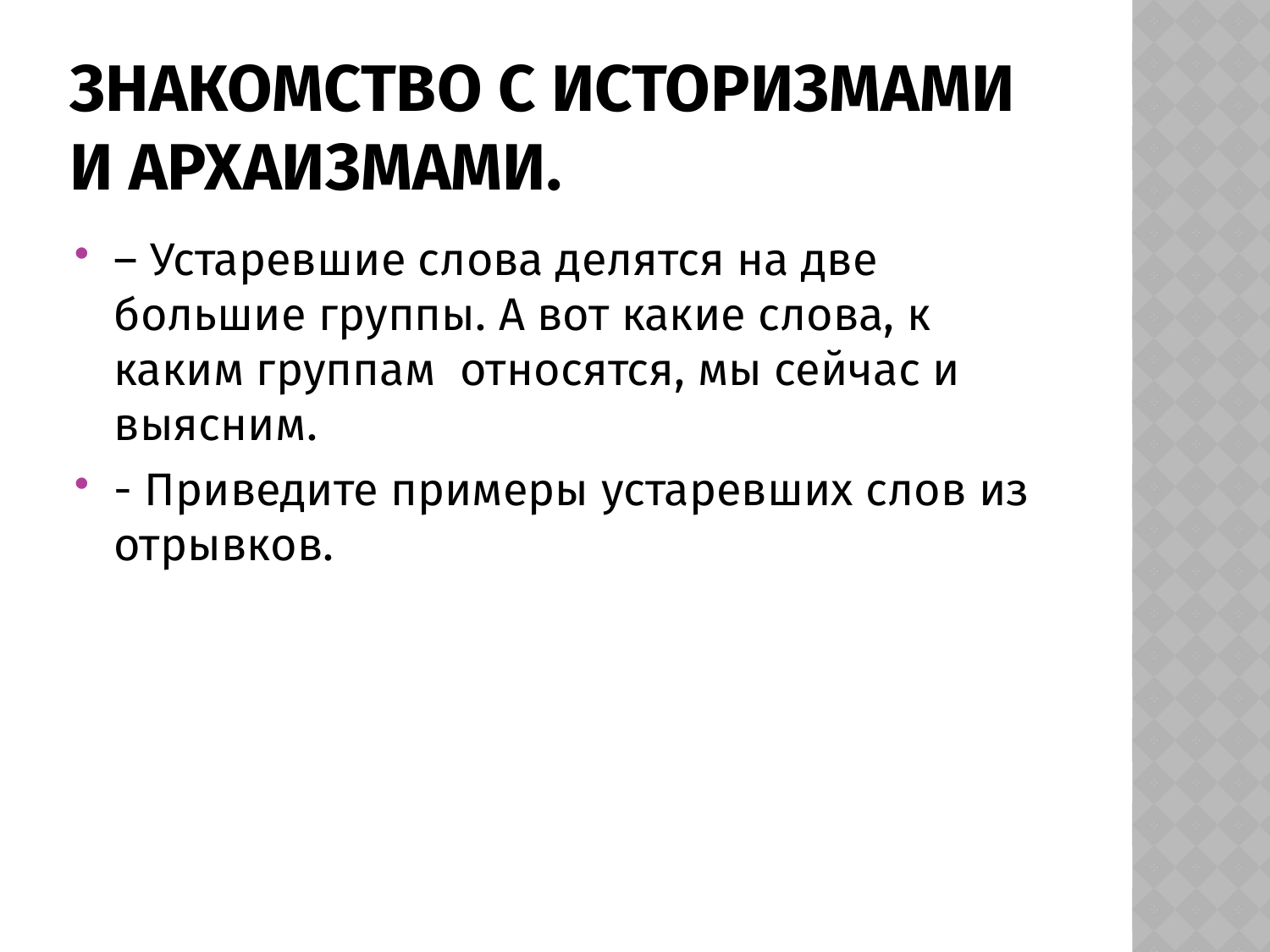

# Знакомство с историзмами и архаизмами.
– Устаревшие слова делятся на две большие группы. А вот какие слова, к каким группам  относятся, мы сейчас и выясним.
- Приведите примеры устаревших слов из отрывков.